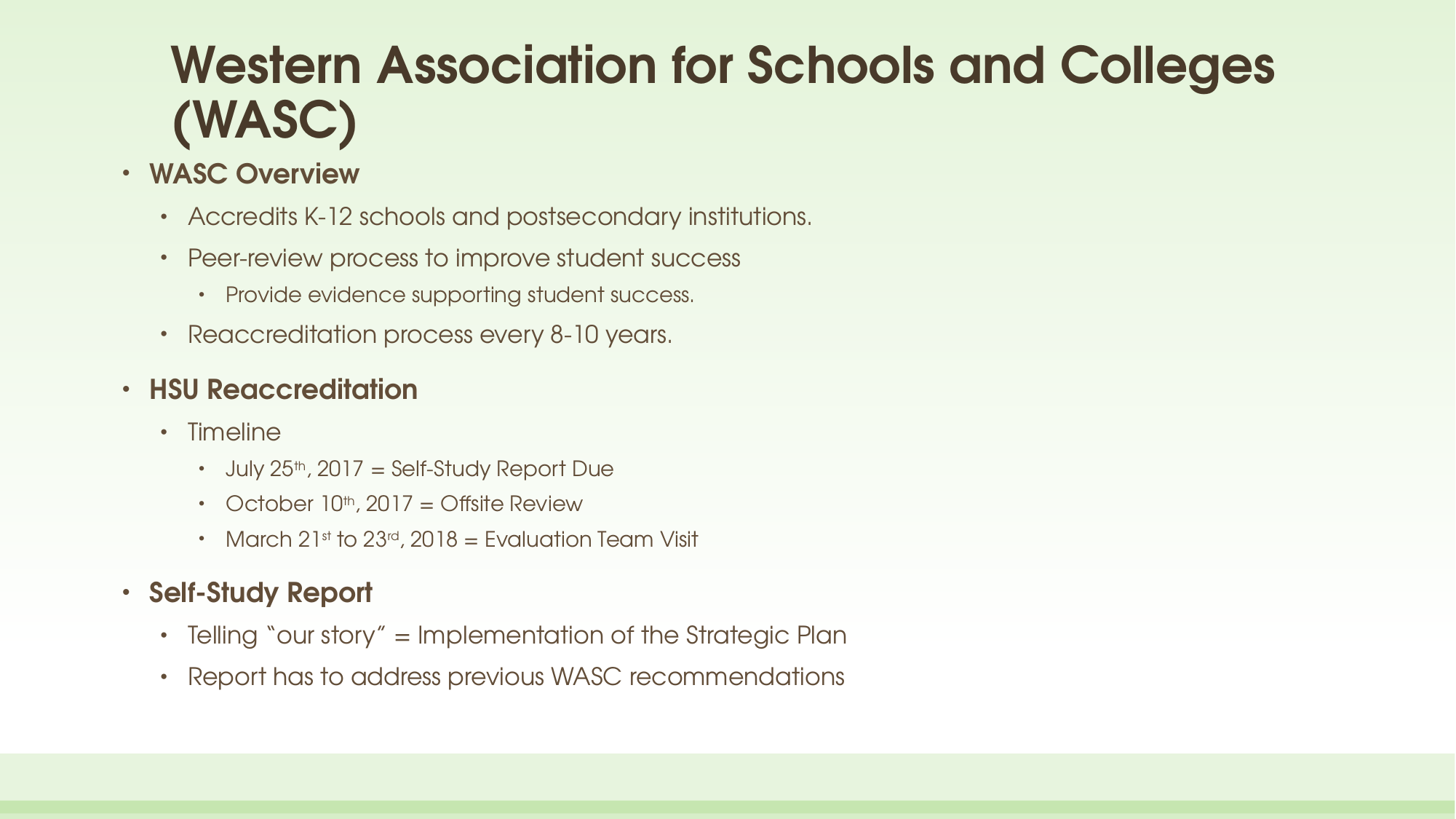

# Western Association for Schools and Colleges (WASC)
WASC Overview
Accredits K-12 schools and postsecondary institutions.
Peer-review process to improve student success
Provide evidence supporting student success.
Reaccreditation process every 8-10 years.
HSU Reaccreditation
Timeline
July 25th, 2017 = Self-Study Report Due
October 10th, 2017 = Offsite Review
March 21st to 23rd, 2018 = Evaluation Team Visit
Self-Study Report
Telling “our story” = Implementation of the Strategic Plan
Report has to address previous WASC recommendations